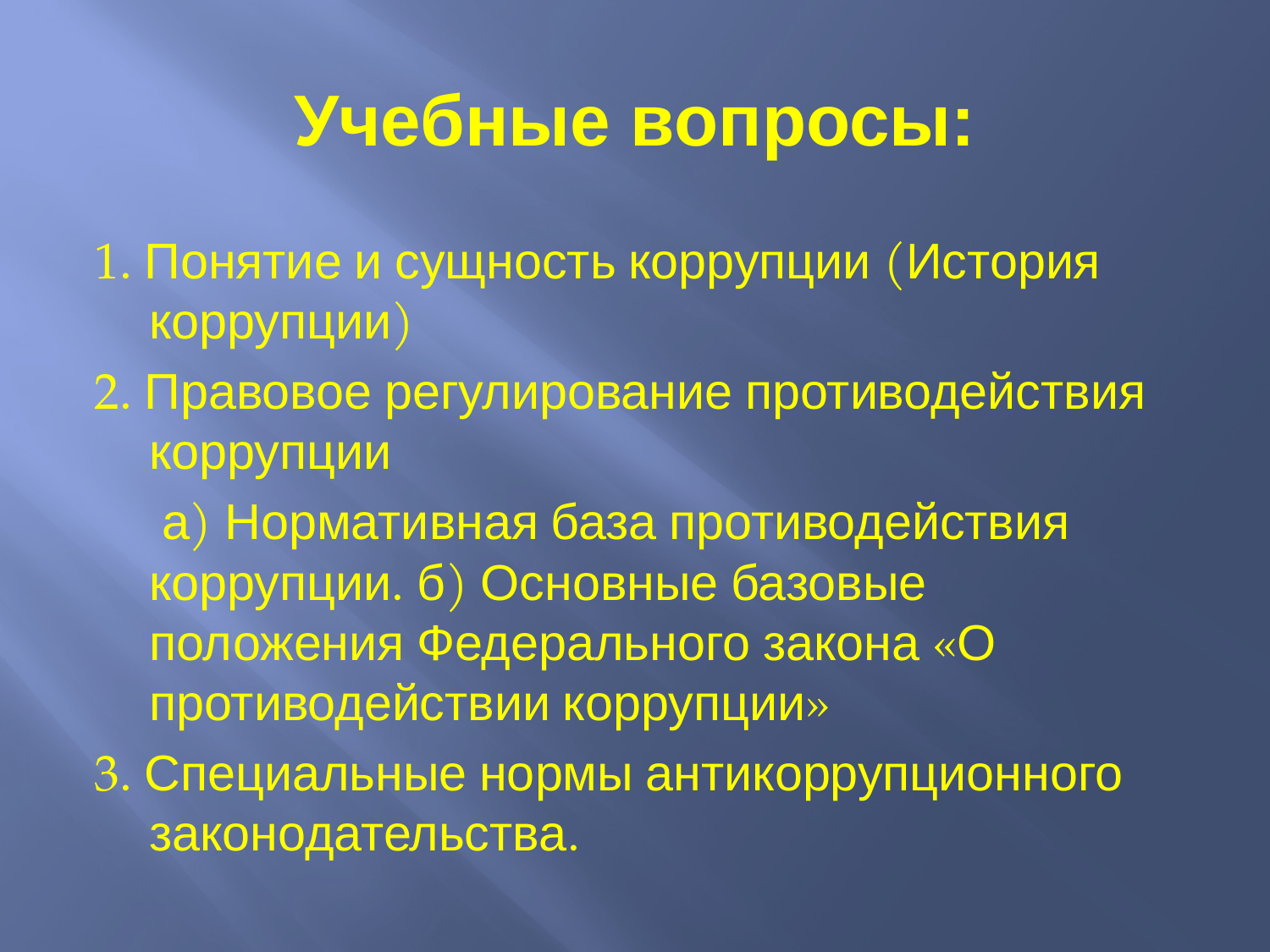

# Учебные вопросы:
1. Понятие и сущность коррупции (История коррупции)
2. Правовое регулирование противодействия коррупции
	 а) Нормативная база противодействия коррупции. б) Основные базовые положения Федерального закона «О противодействии коррупции»
3. Специальные нормы антикоррупционного законодательства.